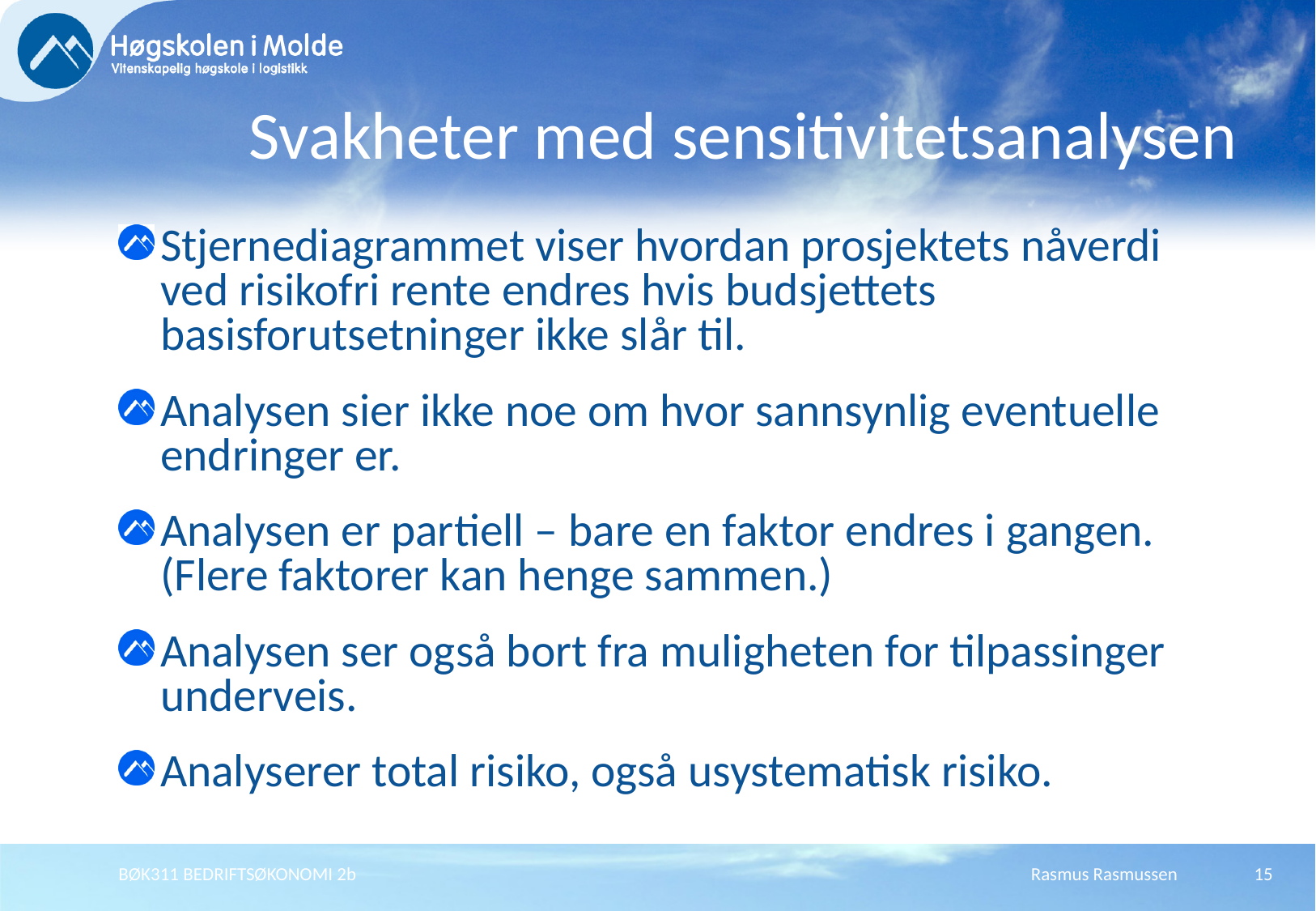

# Svakheter med sensitivitetsanalysen
Stjernediagrammet viser hvordan prosjektets nåverdi ved risikofri rente endres hvis budsjettets basisforutsetninger ikke slår til.
Analysen sier ikke noe om hvor sannsynlig eventuelle endringer er.
Analysen er partiell – bare en faktor endres i gangen. (Flere faktorer kan henge sammen.)
Analysen ser også bort fra muligheten for tilpassinger underveis.
Analyserer total risiko, også usystematisk risiko.
BØK311 BEDRIFTSØKONOMI 2b
Rasmus Rasmussen
15